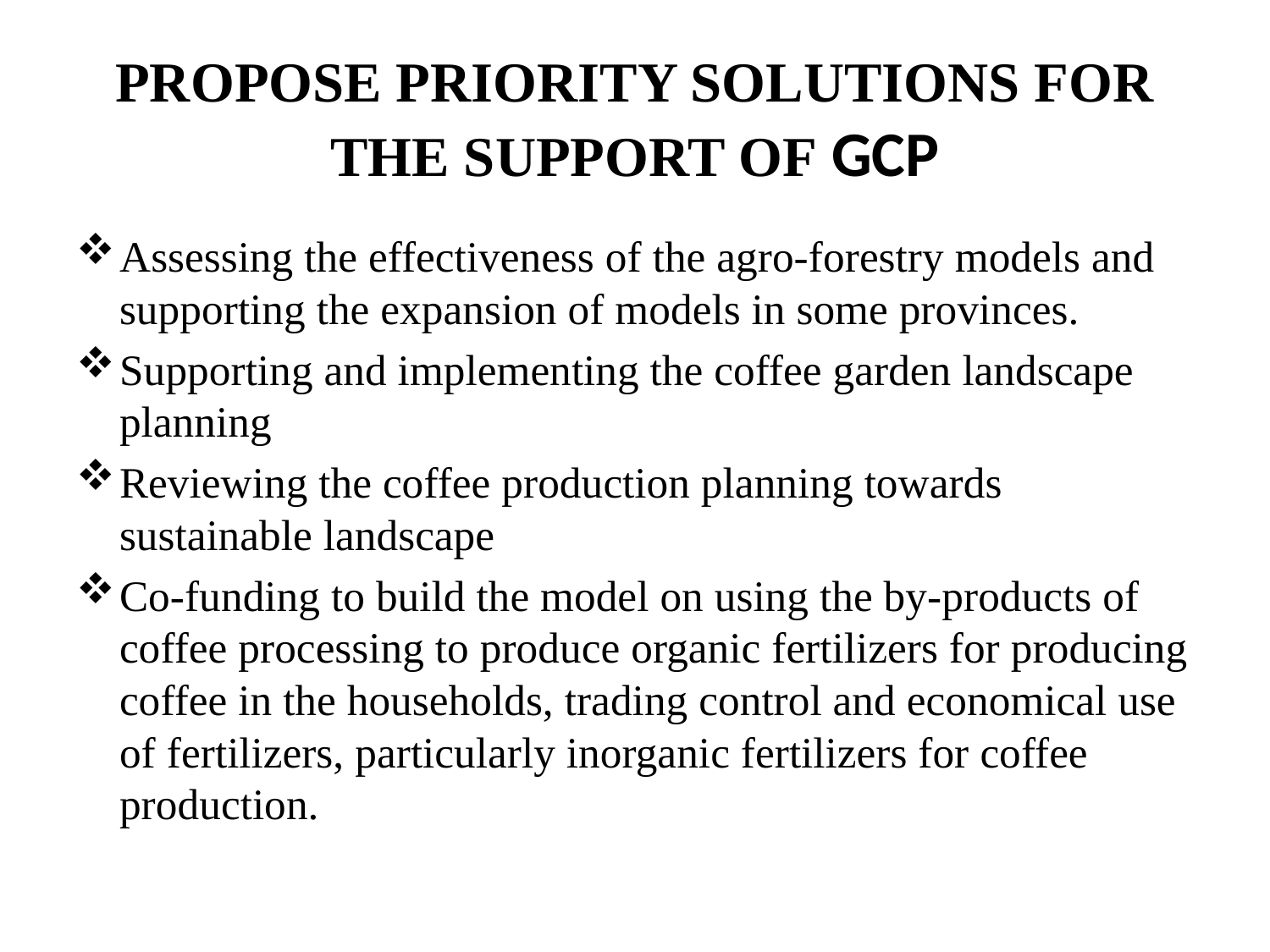

# PROPOSE PRIORITY SOLUTIONS FOR THE SUPPORT OF GCP
Assessing the effectiveness of the agro-forestry models and supporting the expansion of models in some provinces.
Supporting and implementing the coffee garden landscape planning
Reviewing the coffee production planning towards sustainable landscape
Co-funding to build the model on using the by-products of coffee processing to produce organic fertilizers for producing coffee in the households, trading control and economical use of fertilizers, particularly inorganic fertilizers for coffee production.